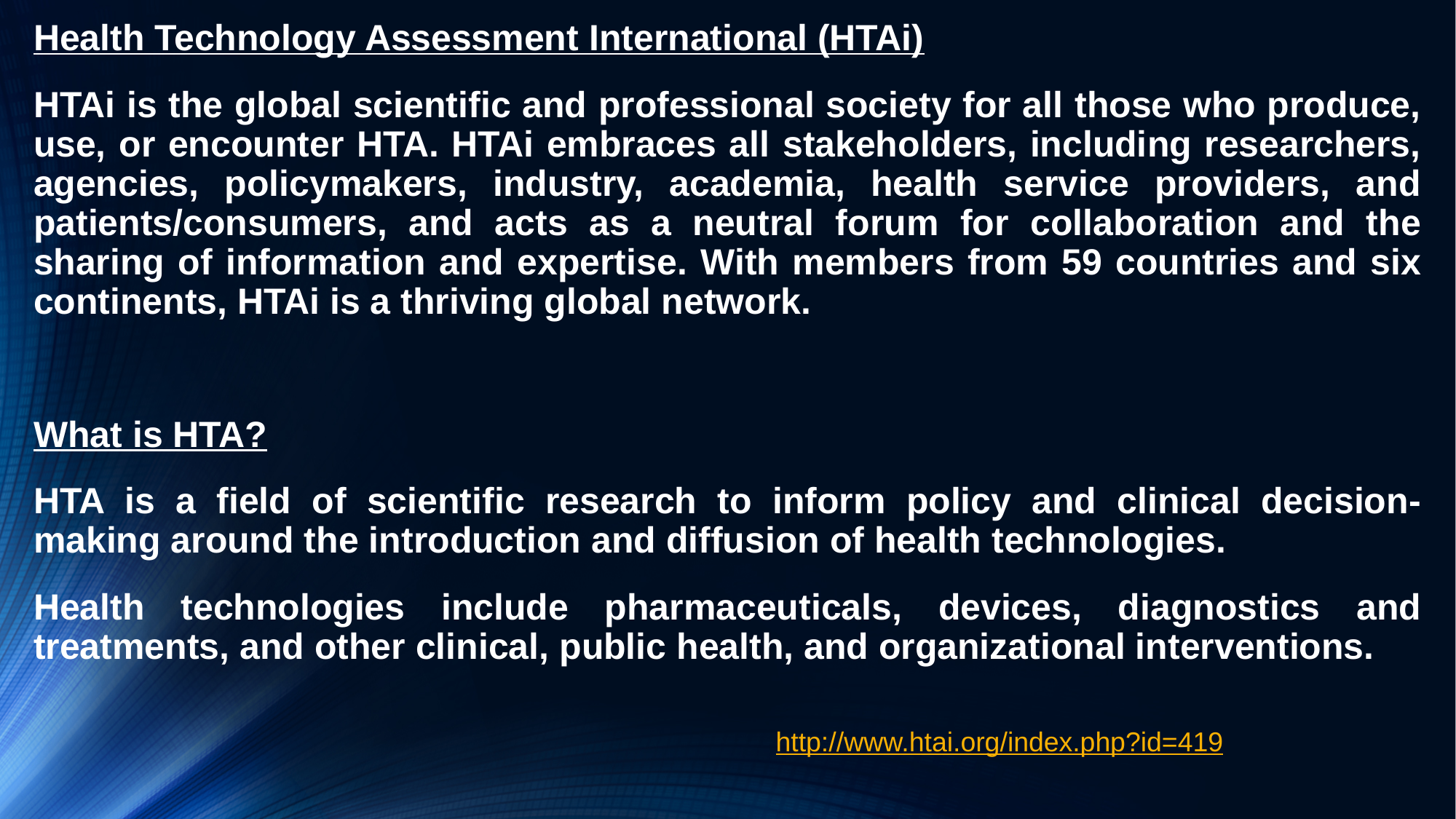

Health Technology Assessment International (HTAi)
HTAi is the global scientific and professional society for all those who produce, use, or encounter HTA. HTAi embraces all stakeholders, including researchers, agencies, policymakers, industry, academia, health service providers, and patients/consumers, and acts as a neutral forum for collaboration and the sharing of information and expertise. With members from 59 countries and six continents, HTAi is a thriving global network.

What is HTA?
HTA is a field of scientific research to inform policy and clinical decision-making around the introduction and diffusion of health technologies.
Health technologies include pharmaceuticals, devices, diagnostics and treatments, and other clinical, public health, and organizational interventions.

http://www.htai.org/index.php?id=419